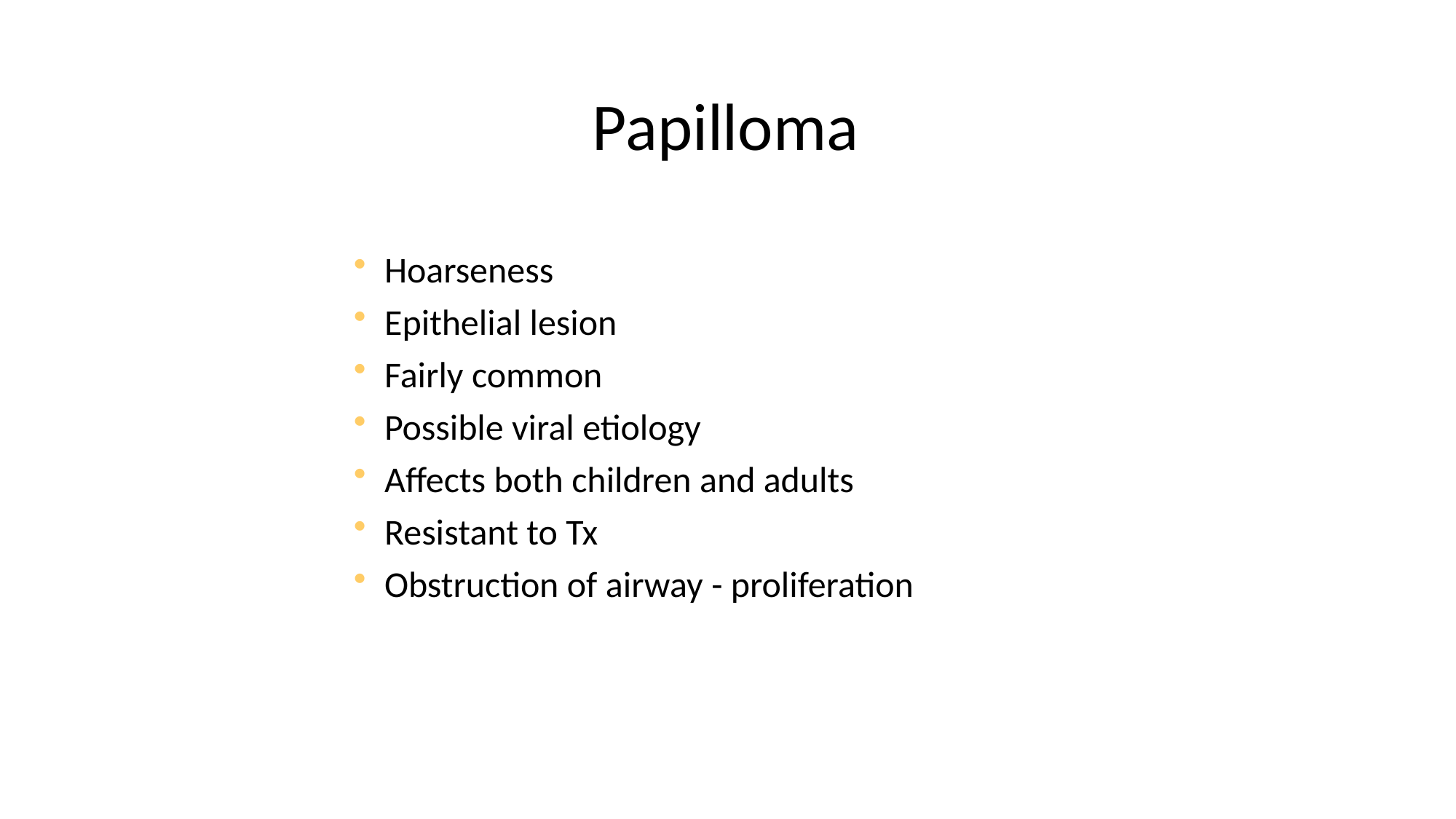

# Papilloma
Hoarseness
Epithelial lesion
Fairly common
Possible viral etiology
Affects both children and adults
Resistant to Tx
Obstruction of airway - proliferation